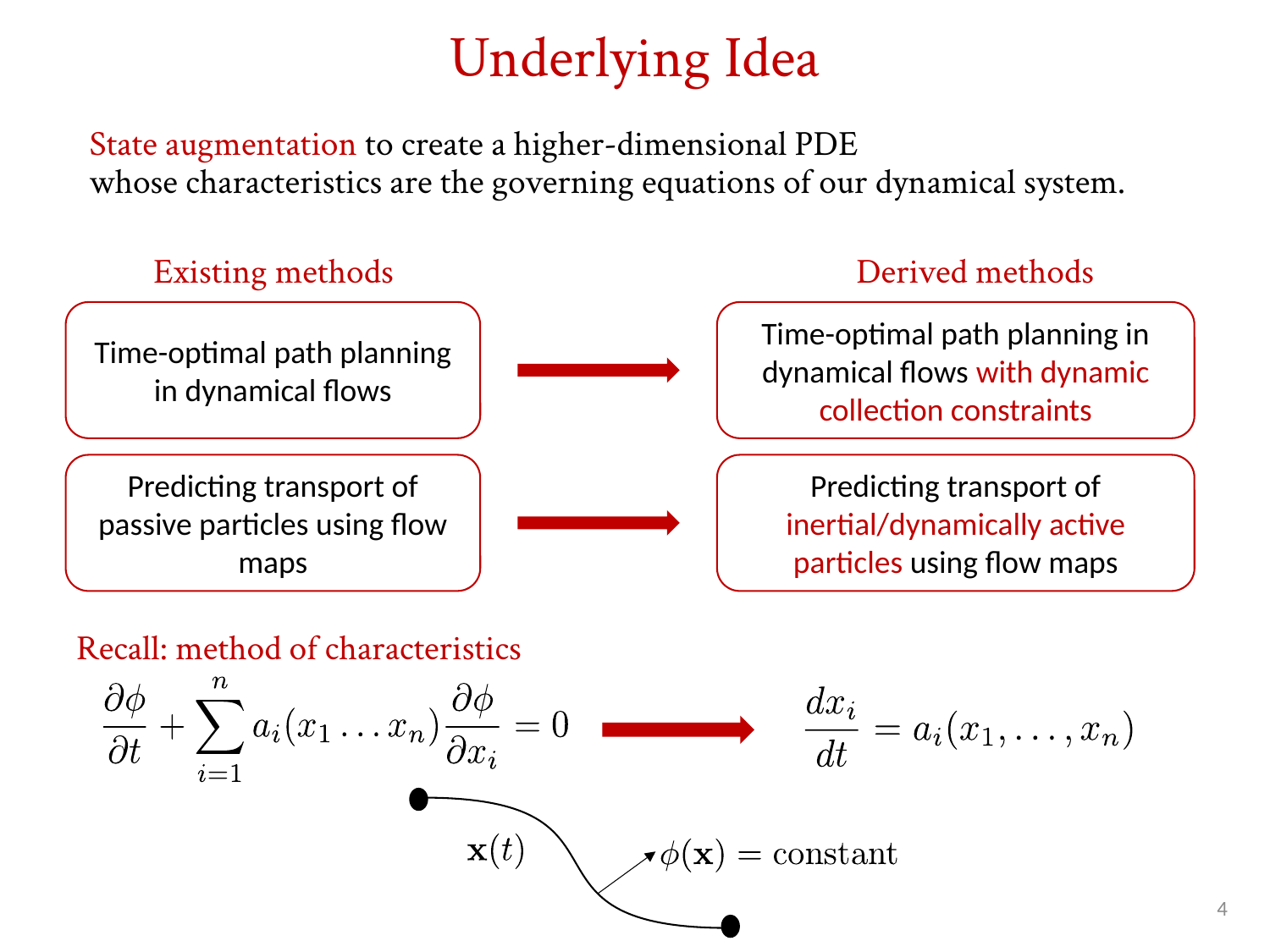

# Underlying Idea
State augmentation to create a higher-dimensional PDE
whose characteristics are the governing equations of our dynamical system.
Existing methods
Derived methods
Time-optimal path planning in dynamical flows
Time-optimal path planning in dynamical flows with dynamic collection constraints

Predicting transport of passive particles using flow maps
Predicting transport of inertial/dynamically active particles using flow maps

Recall: method of characteristics

4